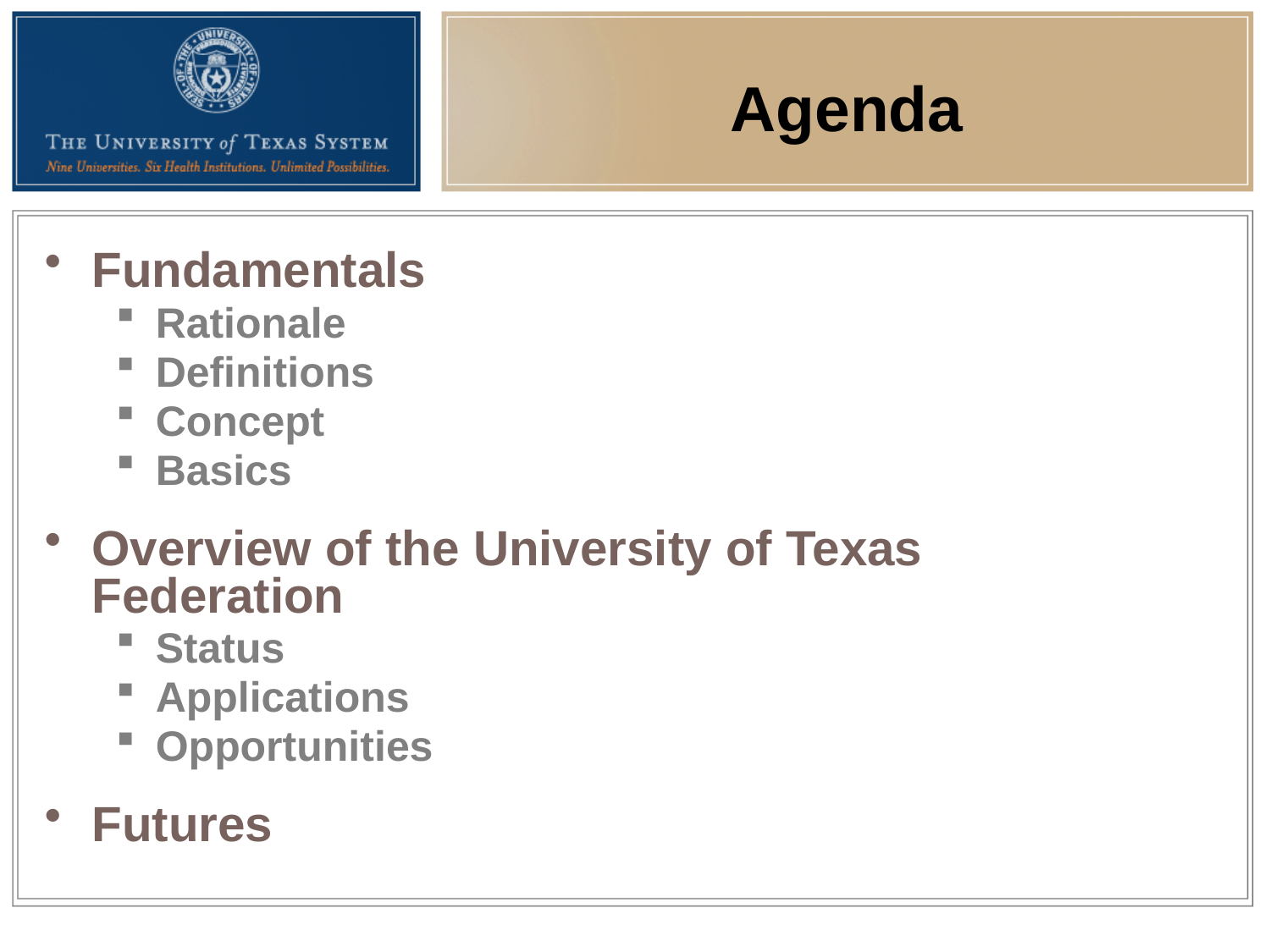

# Agenda
Fundamentals
Rationale
Definitions
Concept
Basics

Overview of the University of Texas Federation
Status
Applications
Opportunities

Futures